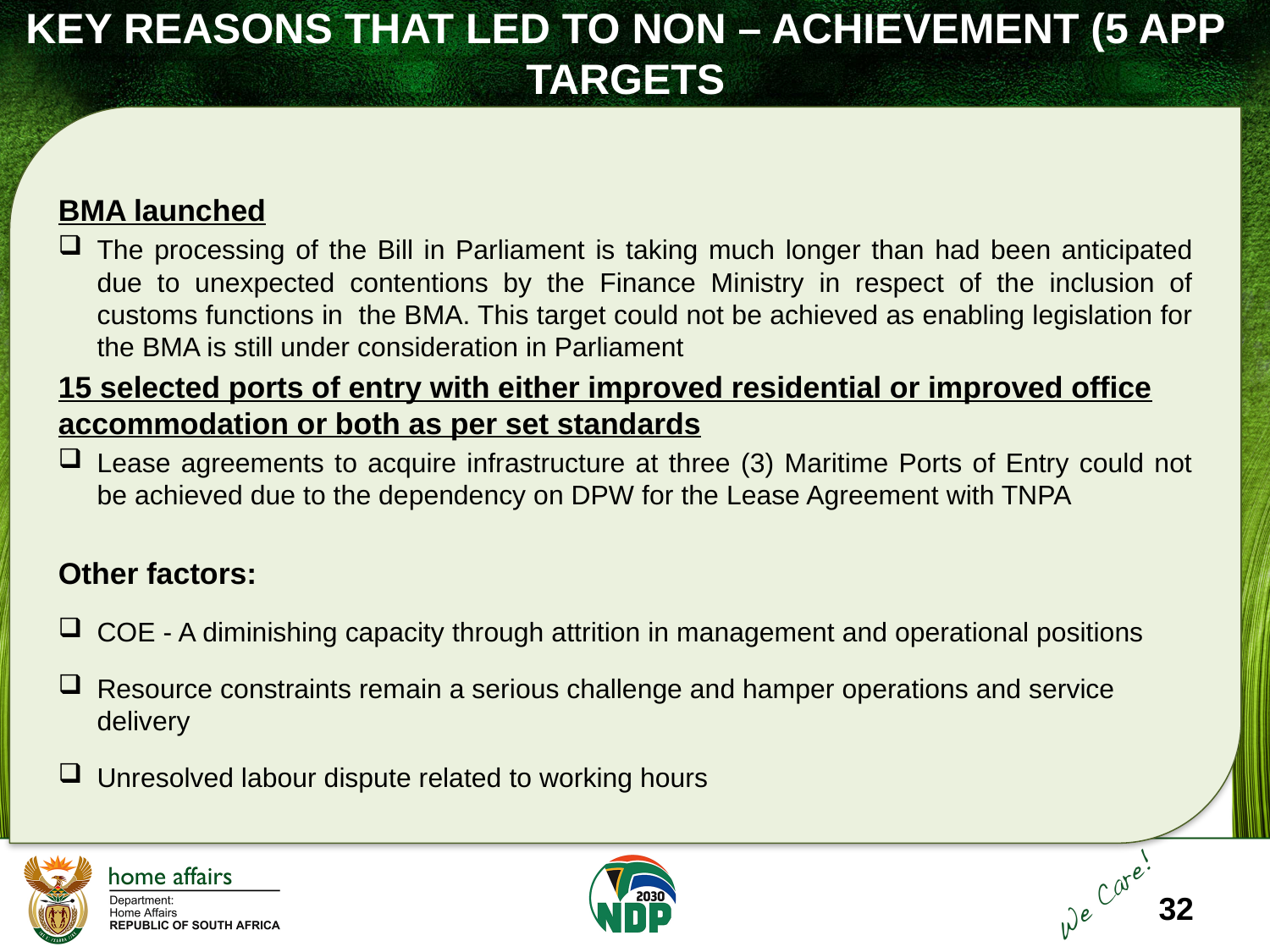

KEY REASONS THAT LED TO NON – ACHIEVEMENT (5 APP TARGETS
CHALLENGES: APRIL - JUNE 2017

BMA launched
The processing of the Bill in Parliament is taking much longer than had been anticipated due to unexpected contentions by the Finance Ministry in respect of the inclusion of customs functions in  the BMA. This target could not be achieved as enabling legislation for the BMA is still under consideration in Parliament
15 selected ports of entry with either improved residential or improved office accommodation or both as per set standards
Lease agreements to acquire infrastructure at three (3) Maritime Ports of Entry could not be achieved due to the dependency on DPW for the Lease Agreement with TNPA

Other factors:
COE - A diminishing capacity through attrition in management and operational positions
Resource constraints remain a serious challenge and hamper operations and service delivery
Unresolved labour dispute related to working hours

32